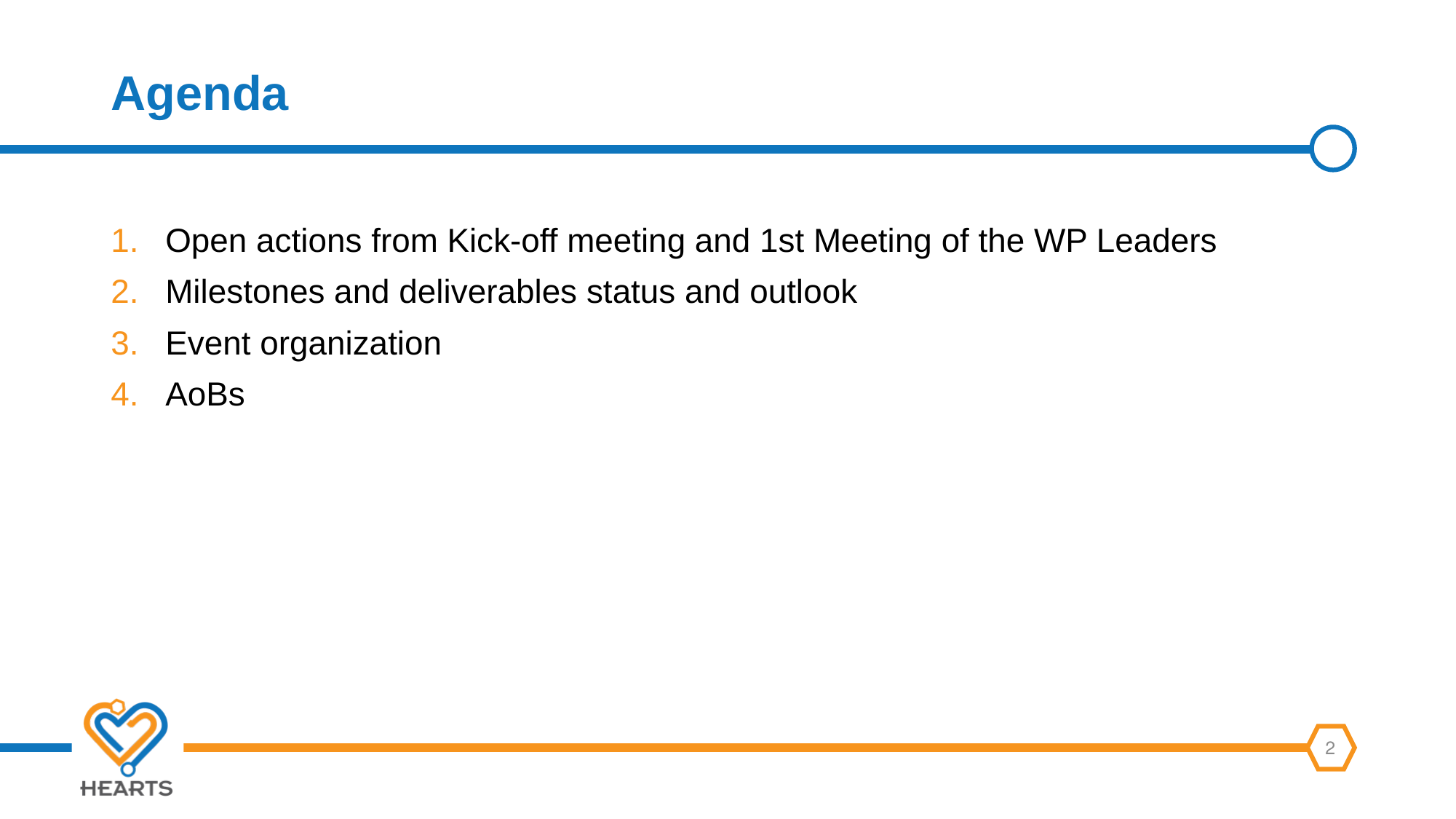

# Agenda
Open actions from Kick-off meeting and 1st Meeting of the WP Leaders
Milestones and deliverables status and outlook
Event organization
AoBs